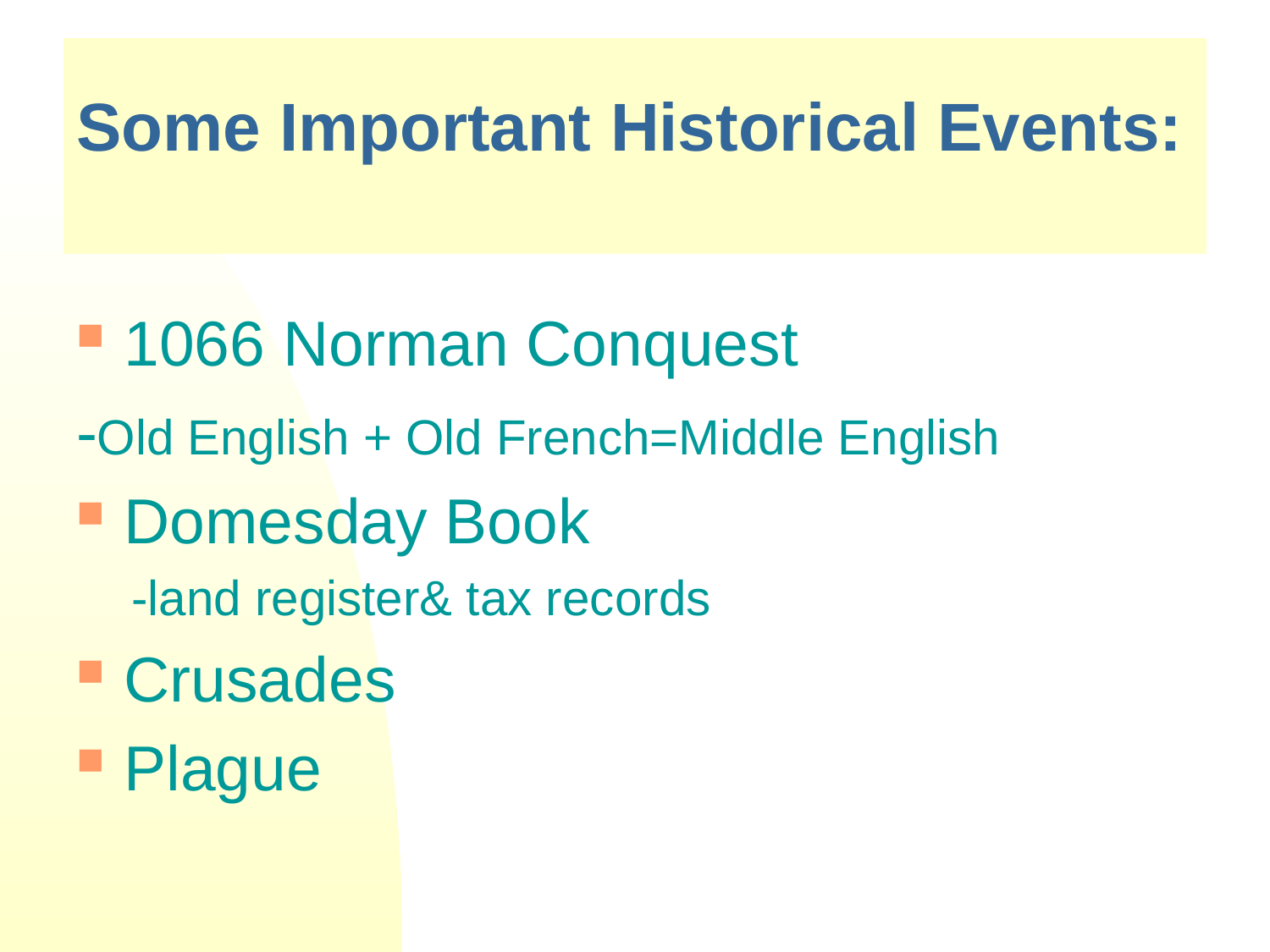

# Some Important Historical Events:
1066 Norman Conquest
-Old English + Old French=Middle English
Domesday Book
    -land register& tax records
Crusades
Plague